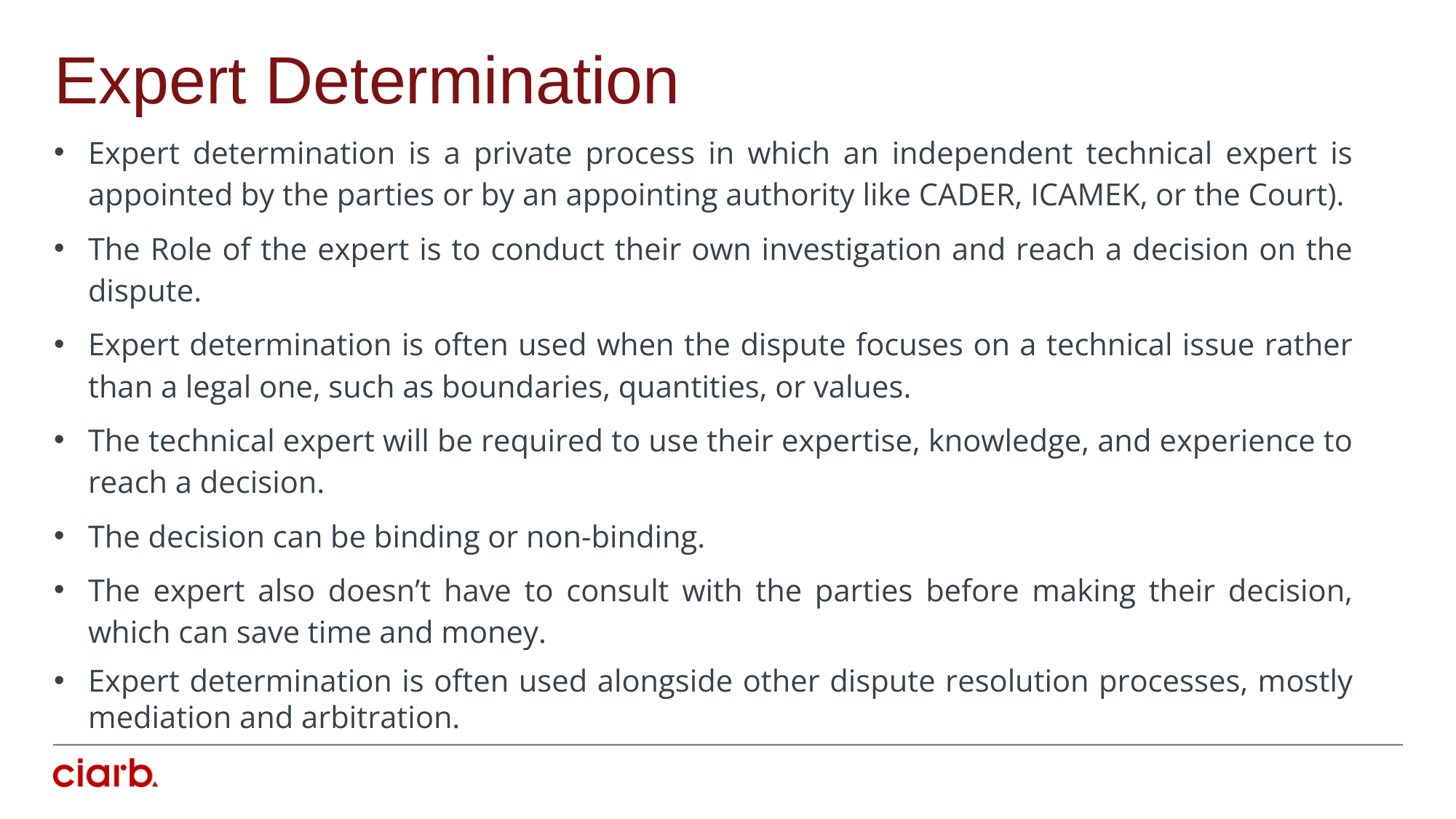

Expert Determination
Expert determination is a private process in which an independent technical expert is appointed by the parties or by an appointing authority like CADER, ICAMEK, or the Court).
The Role of the expert is to conduct their own investigation and reach a decision on the dispute.
Expert determination is often used when the dispute focuses on a technical issue rather than a legal one, such as boundaries, quantities, or values.
The technical expert will be required to use their expertise, knowledge, and experience to reach a decision.
The decision can be binding or non-binding.
The expert also doesn’t have to consult with the parties before making their decision, which can save time and money.
Expert determination is often used alongside other dispute resolution processes, mostly mediation and arbitration.